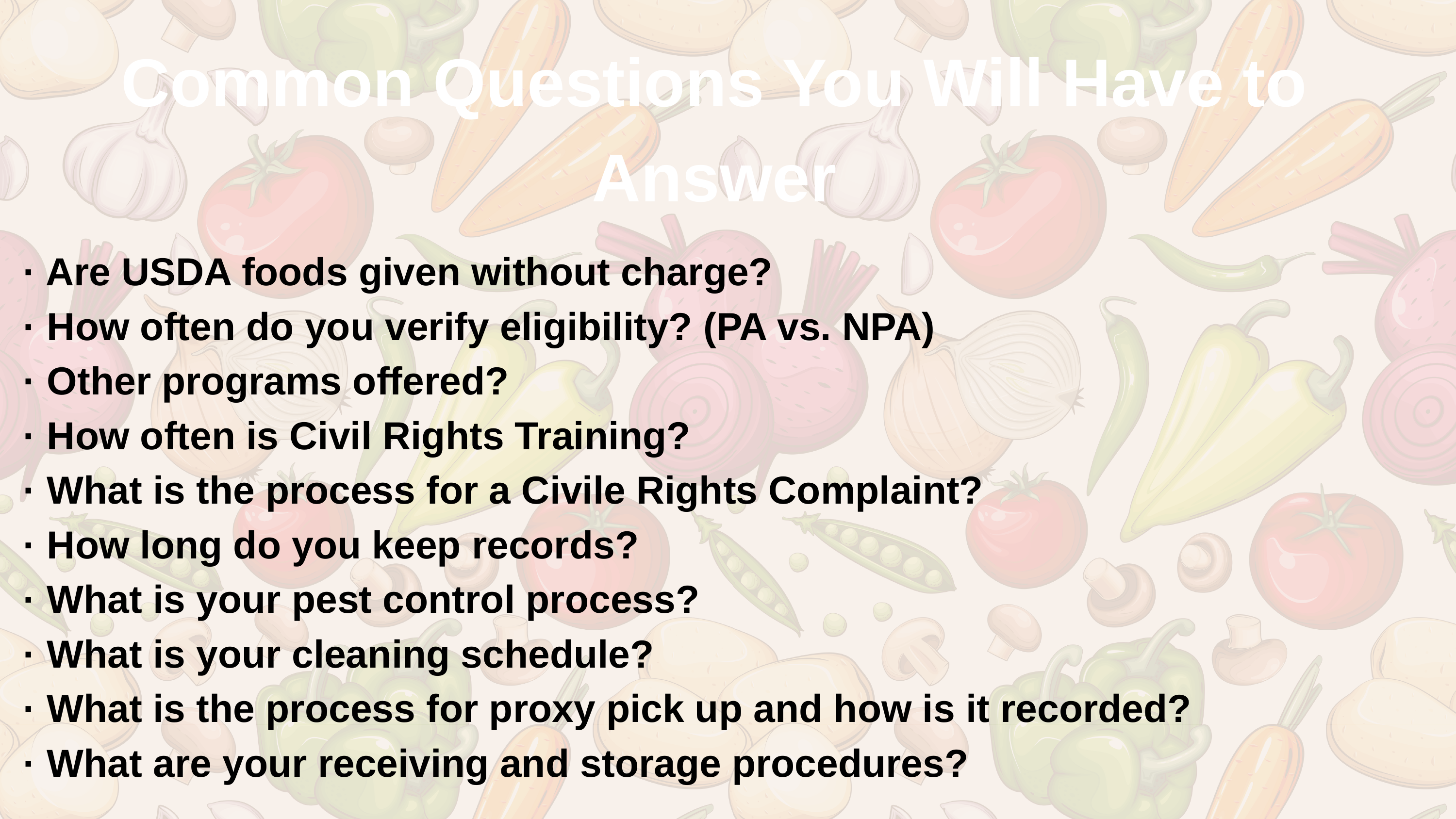

Common Questions You Will Have to Answer
· Are USDA foods given without charge?
· How often do you verify eligibility? (PA vs. NPA)
· Other programs offered?
· How often is Civil Rights Training?
· What is the process for a Civile Rights Complaint?
· How long do you keep records?
· What is your pest control process?
· What is your cleaning schedule?
· What is the process for proxy pick up and how is it recorded?
· What are your receiving and storage procedures?